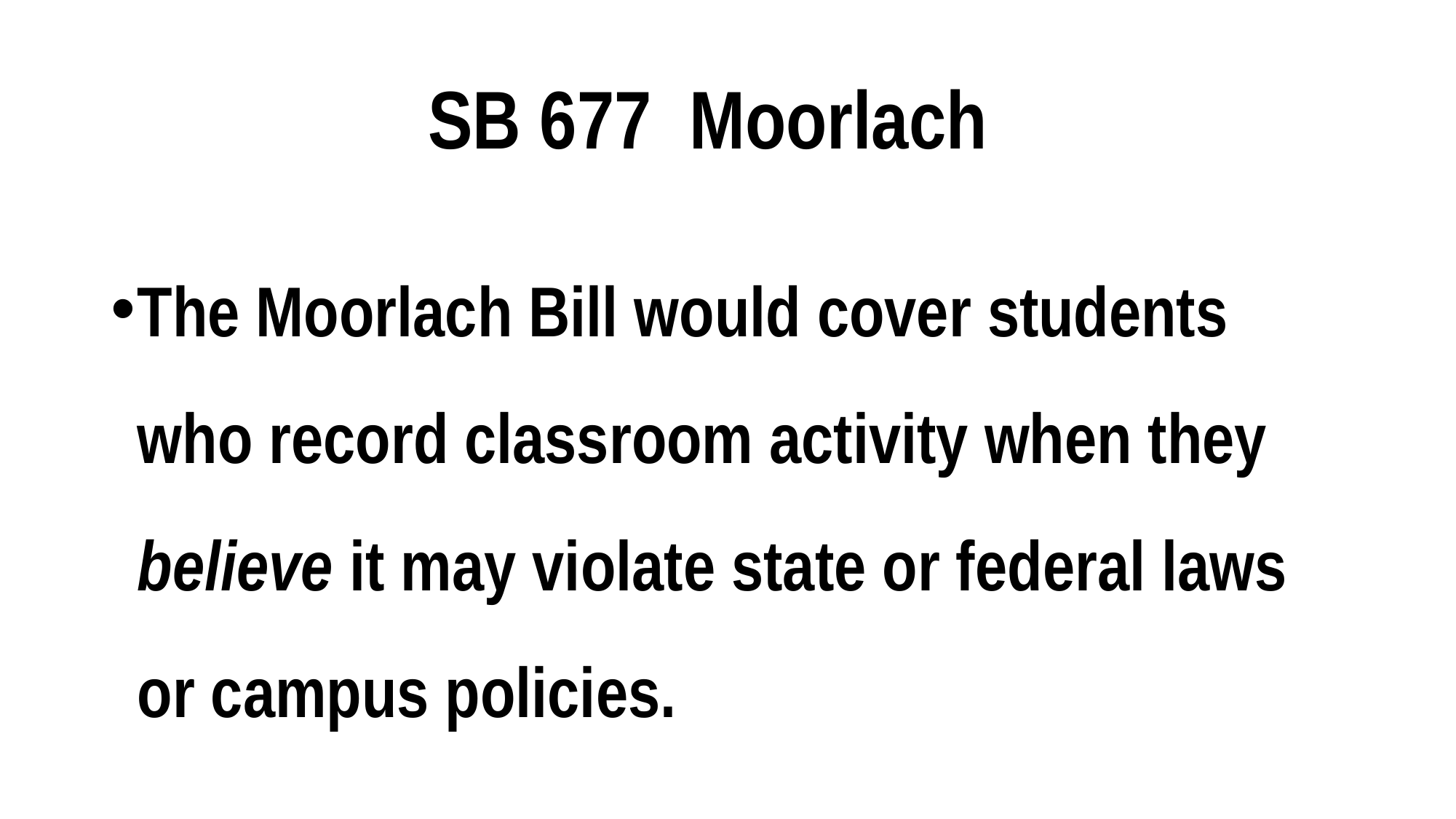

# SB 677  Moorlach
The Moorlach Bill would cover students who record classroom activity when they believe it may violate state or federal laws or campus policies.